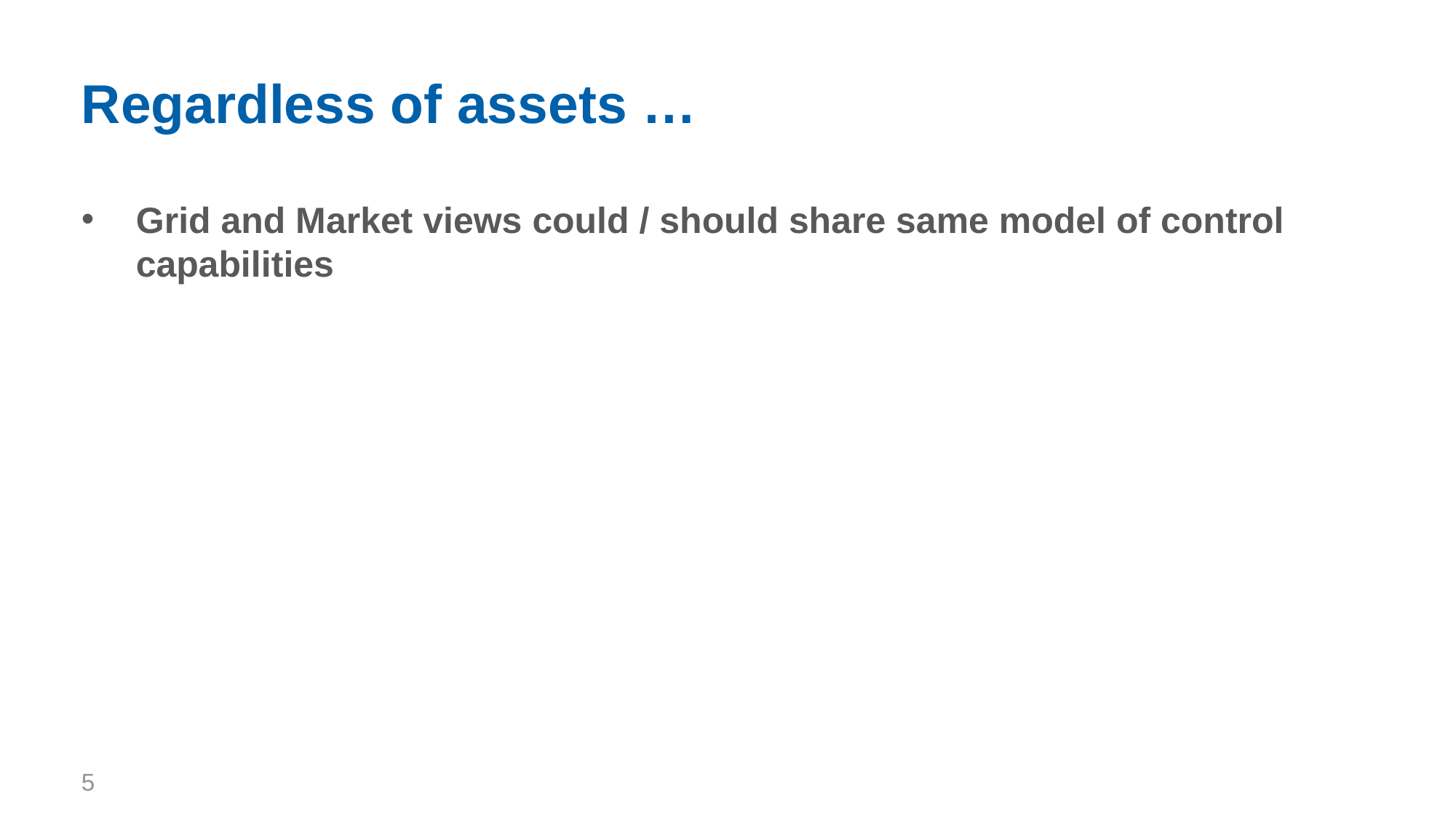

# Regardless of assets …
Grid and Market views could / should share same model of control capabilities
5